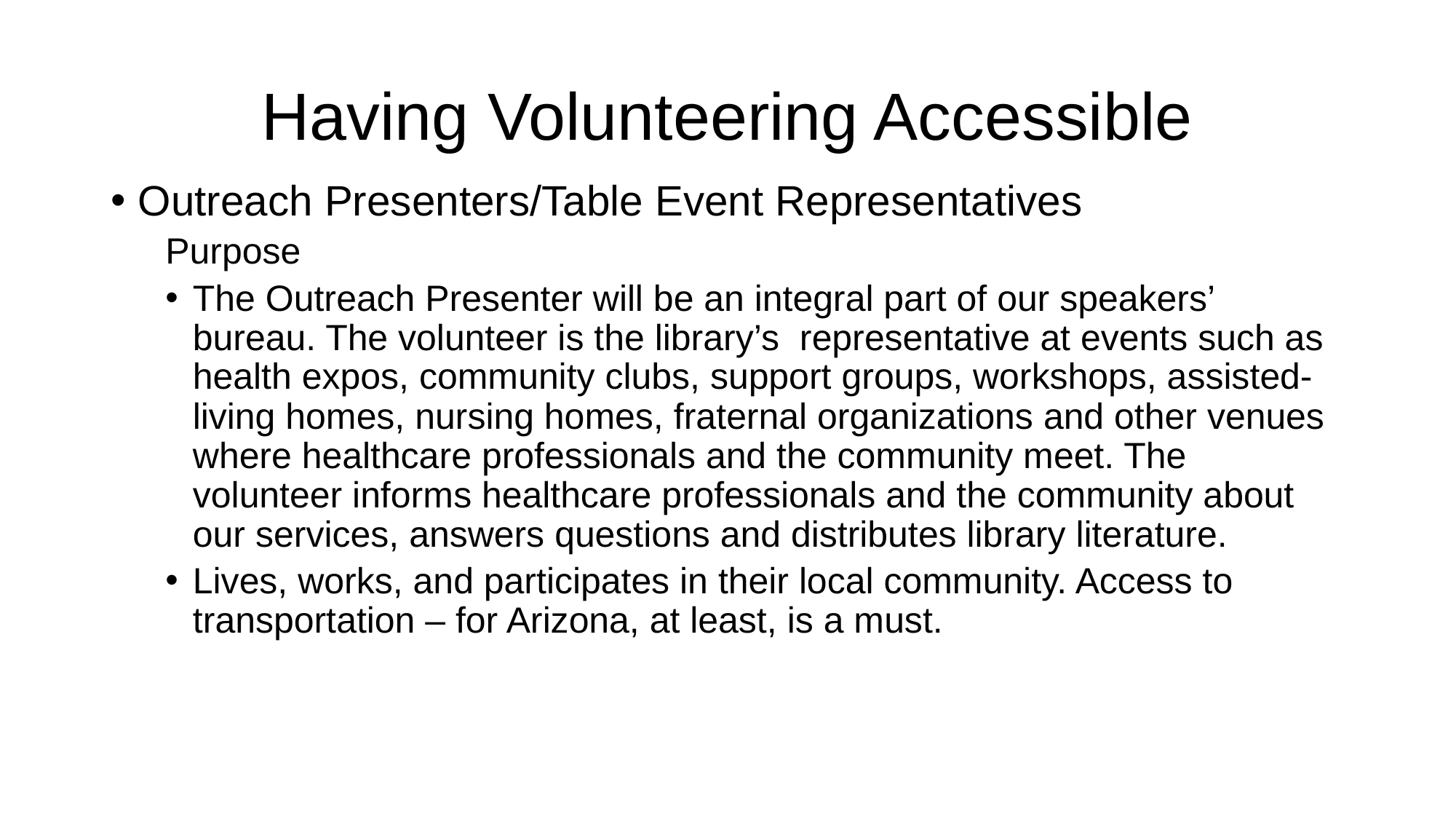

# Having Volunteering Accessible
Outreach Presenters/Table Event Representatives
Purpose
The Outreach Presenter will be an integral part of our speakers’ bureau. The volunteer is the library’s  representative at events such as health expos, community clubs, support groups, workshops, assisted-living homes, nursing homes, fraternal organizations and other venues where healthcare professionals and the community meet. The volunteer informs healthcare professionals and the community about our services, answers questions and distributes library literature.
Lives, works, and participates in their local community. Access to transportation – for Arizona, at least, is a must.